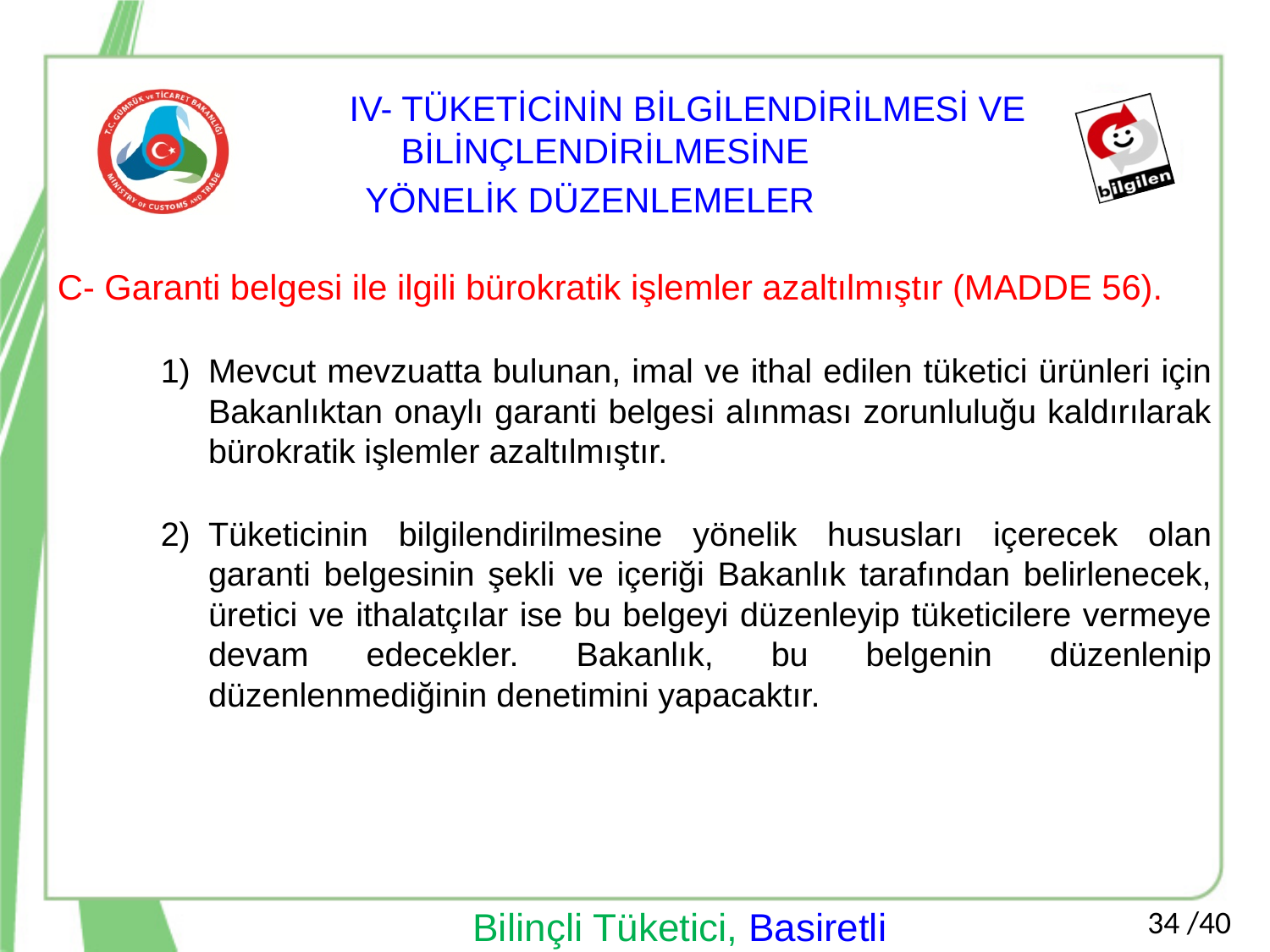

IV- TÜKETİCİNİN BİLGİLENDİRİLMESİ VE BİLİNÇLENDİRİLMESİNE
 YÖNELİK DÜZENLEMELER

C- Garanti belgesi ile ilgili bürokratik işlemler azaltılmıştır (MADDE 56).

Mevcut mevzuatta bulunan, imal ve ithal edilen tüketici ürünleri için Bakanlıktan onaylı garanti belgesi alınması zorunluluğu kaldırılarak bürokratik işlemler azaltılmıştır.

Tüketicinin bilgilendirilmesine yönelik hususları içerecek olan garanti belgesinin şekli ve içeriği Bakanlık tarafından belirlenecek, üretici ve ithalatçılar ise bu belgeyi düzenleyip tüketicilere vermeye devam edecekler. Bakanlık, bu belgenin düzenlenip düzenlenmediğinin denetimini yapacaktır.